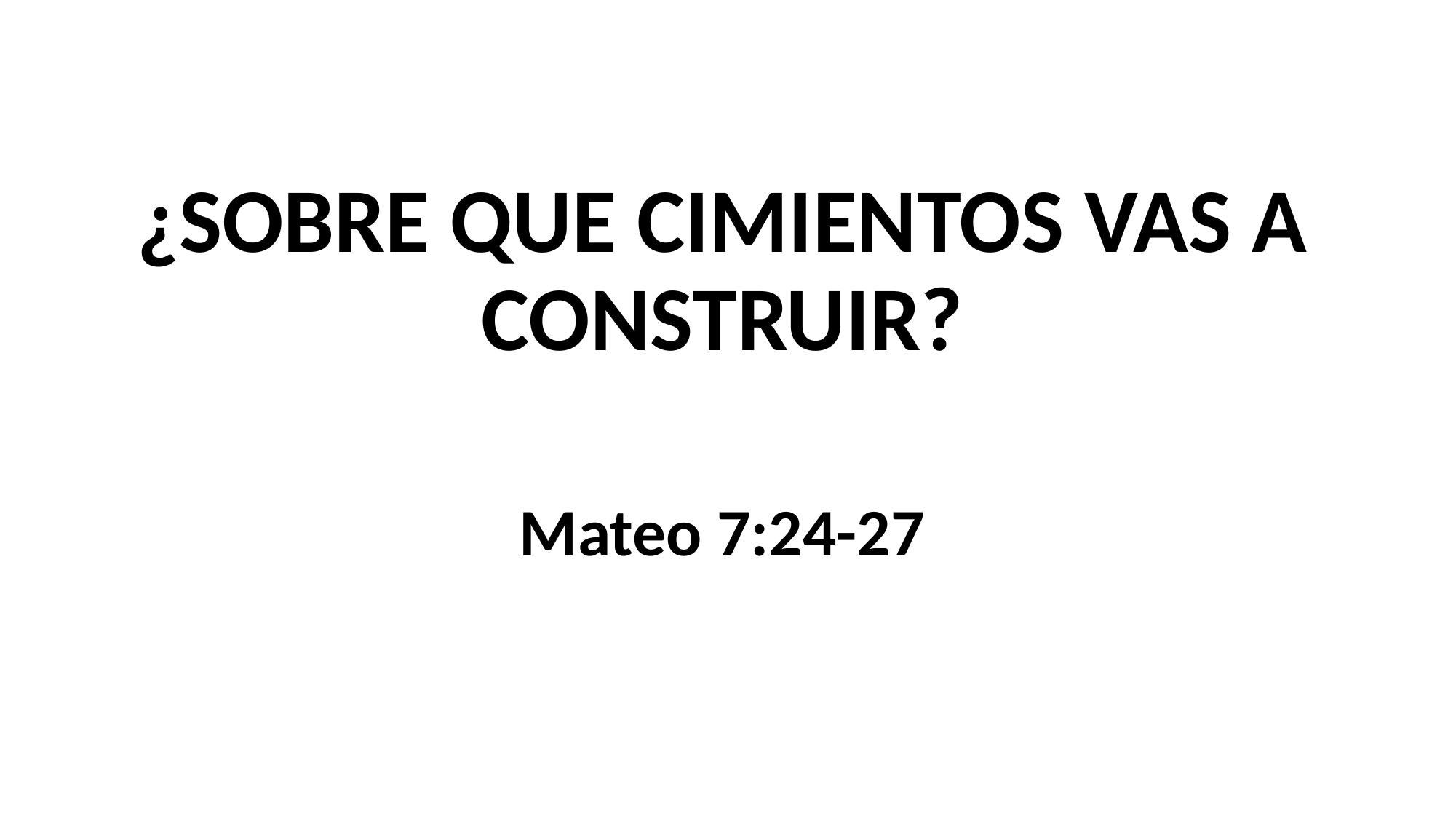

¿SOBRE QUE CIMIENTOS VAS A CONSTRUIR?

Mateo 7:24-27

#